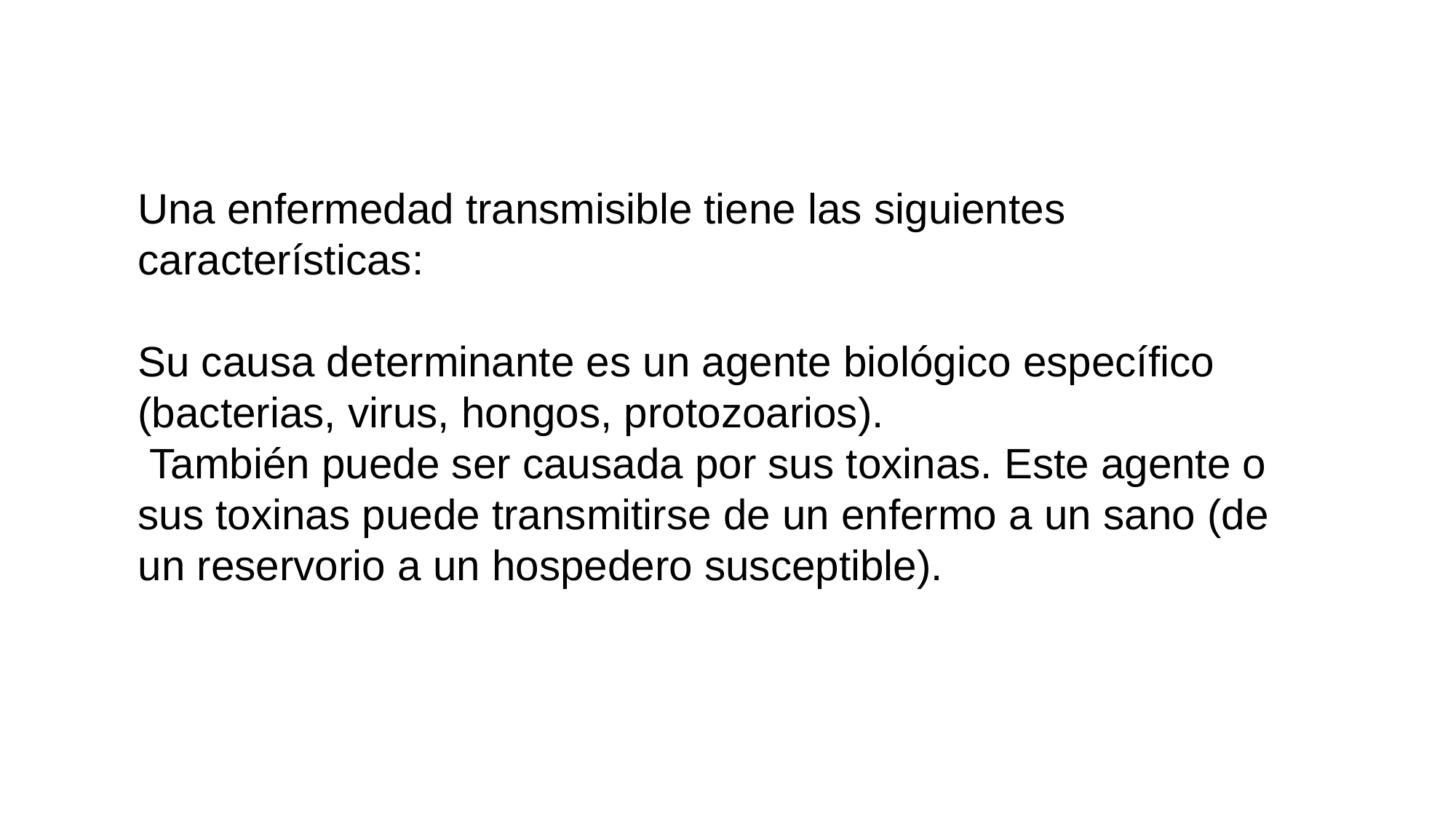

Una enfermedad transmisible tiene las siguientes características:

Su causa determinante es un agente biológico específico (bacterias, virus, hongos, protozoarios).
 También puede ser causada por sus toxinas. Este agente o sus toxinas puede transmitirse de un enfermo a un sano (de un reservorio a un hospedero susceptible).